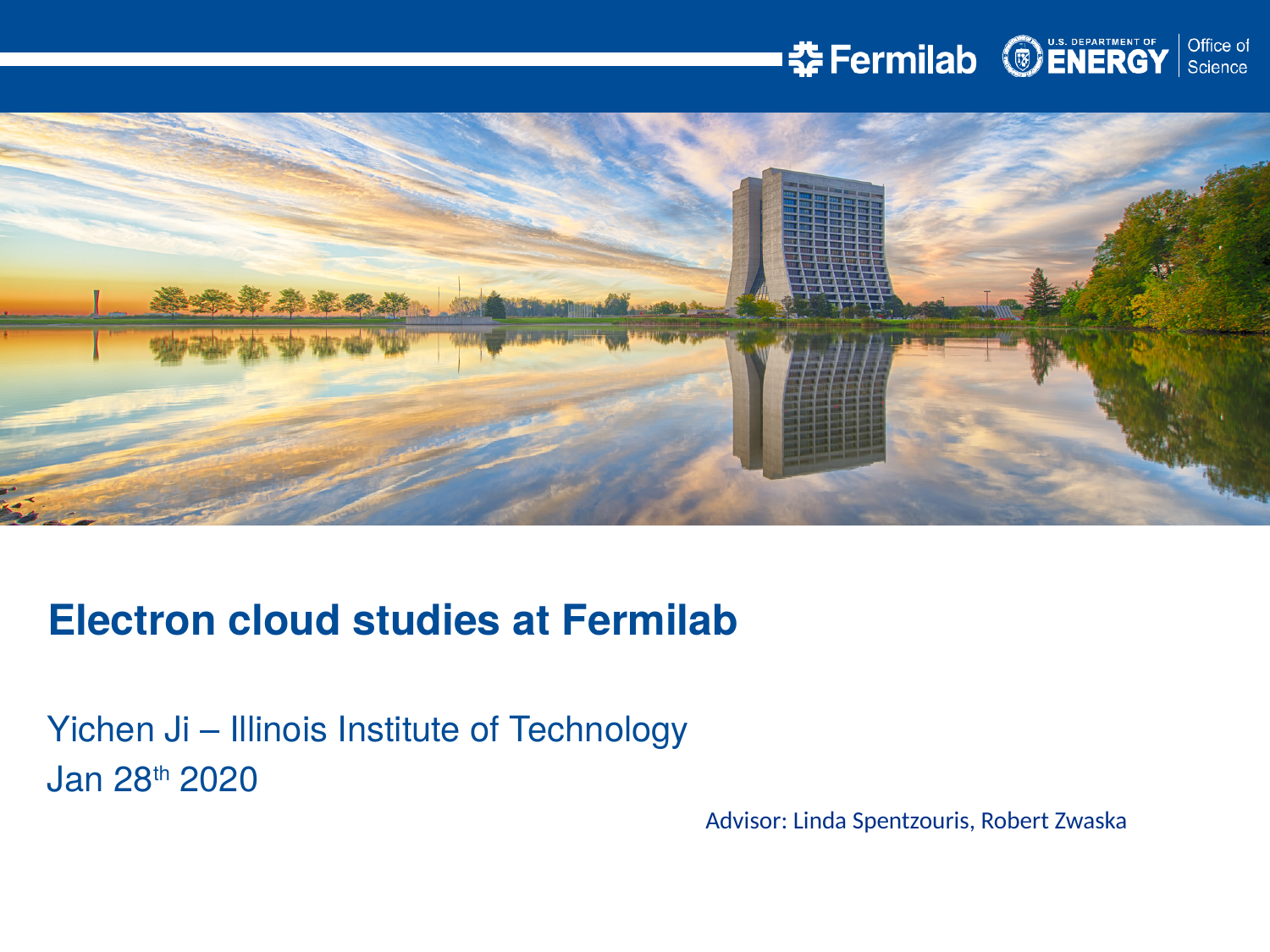

Electron cloud studies at Fermilab
Yichen Ji – Illinois Institute of Technology
Jan 28th 2020

Advisor: Linda Spentzouris, Robert Zwaska